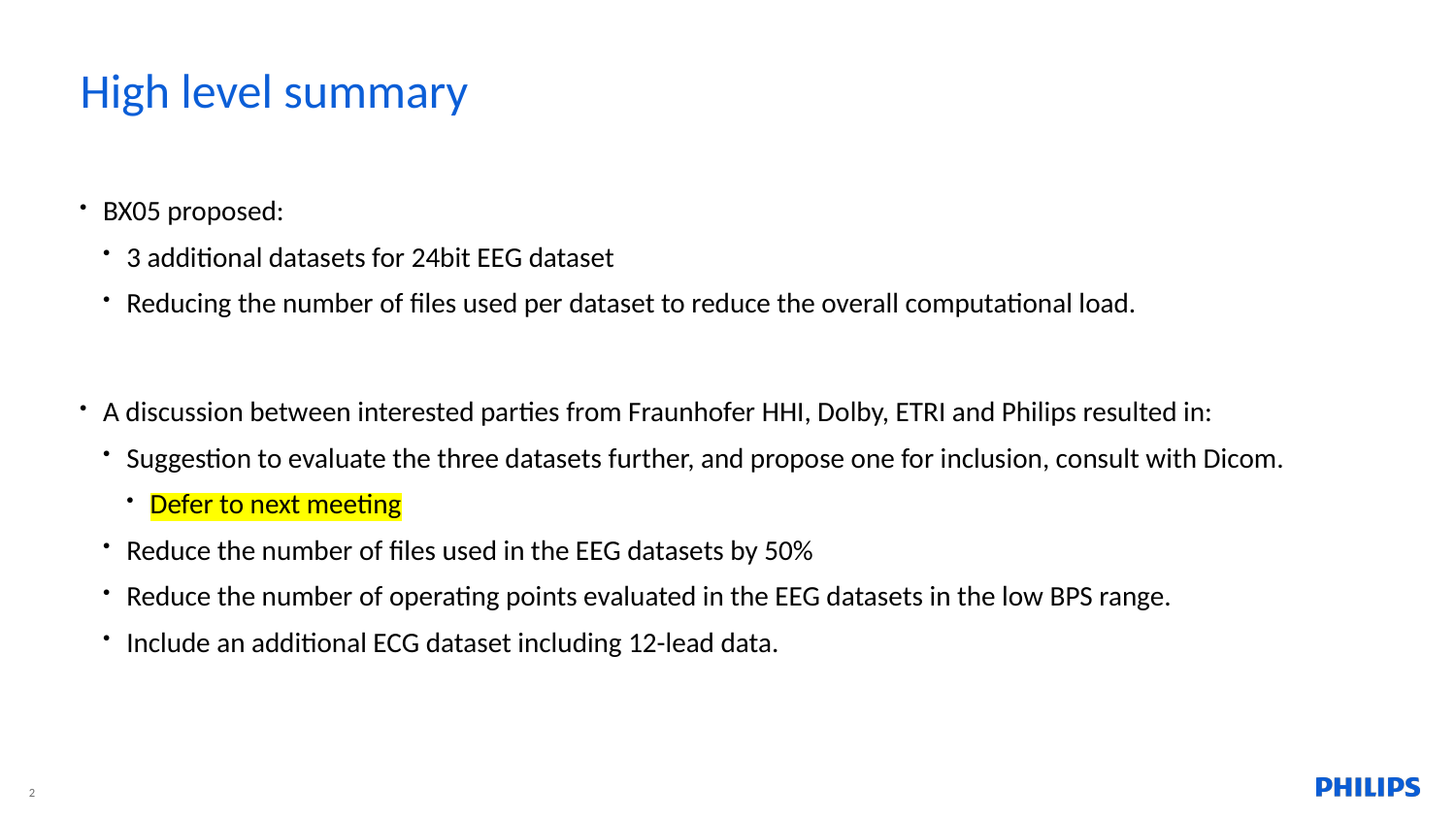

# High level summary
BX05 proposed:
3 additional datasets for 24bit EEG dataset
Reducing the number of files used per dataset to reduce the overall computational load.

A discussion between interested parties from Fraunhofer HHI, Dolby, ETRI and Philips resulted in:
Suggestion to evaluate the three datasets further, and propose one for inclusion, consult with Dicom.
Defer to next meeting
Reduce the number of files used in the EEG datasets by 50%
Reduce the number of operating points evaluated in the EEG datasets in the low BPS range.
Include an additional ECG dataset including 12-lead data.
2